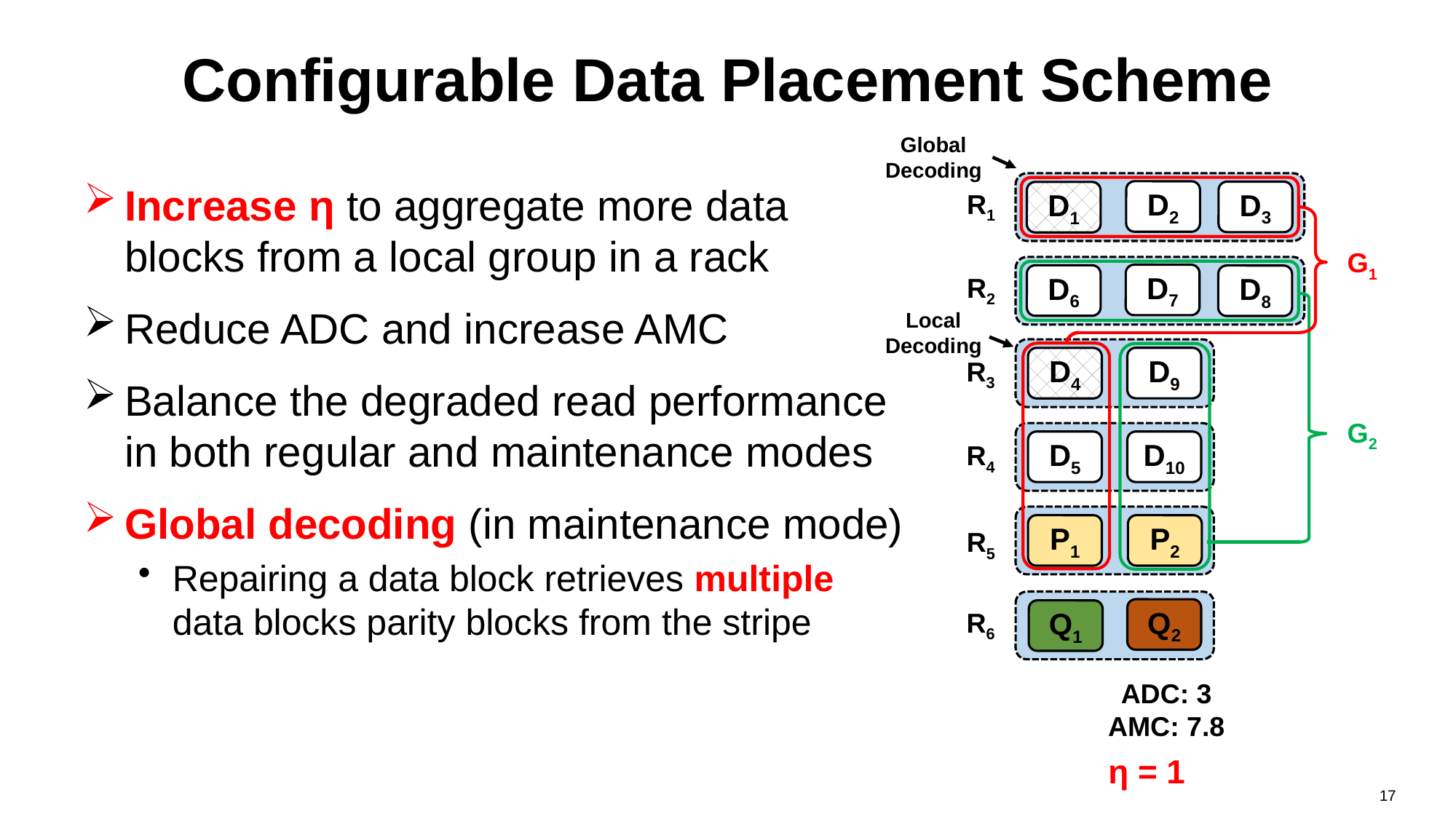

# Configurable Data Placement Scheme
Global
Decoding

D2
D3
R1
D1

G1

D7
D6
R2
D8

Local
Decoding

D9
D4
R3
G2

D5
D10
R4

P1
P2
R5

Q2
R6
Q1
ADC: 3
AMC: 7.8
Increase η to aggregate more data blocks from a local group in a rack
Reduce ADC and increase AMC
Balance the degraded read performance in both regular and maintenance modes
Global decoding (in maintenance mode)
Repairing a data block retrieves multiple data blocks parity blocks from the stripe
η = 1
17